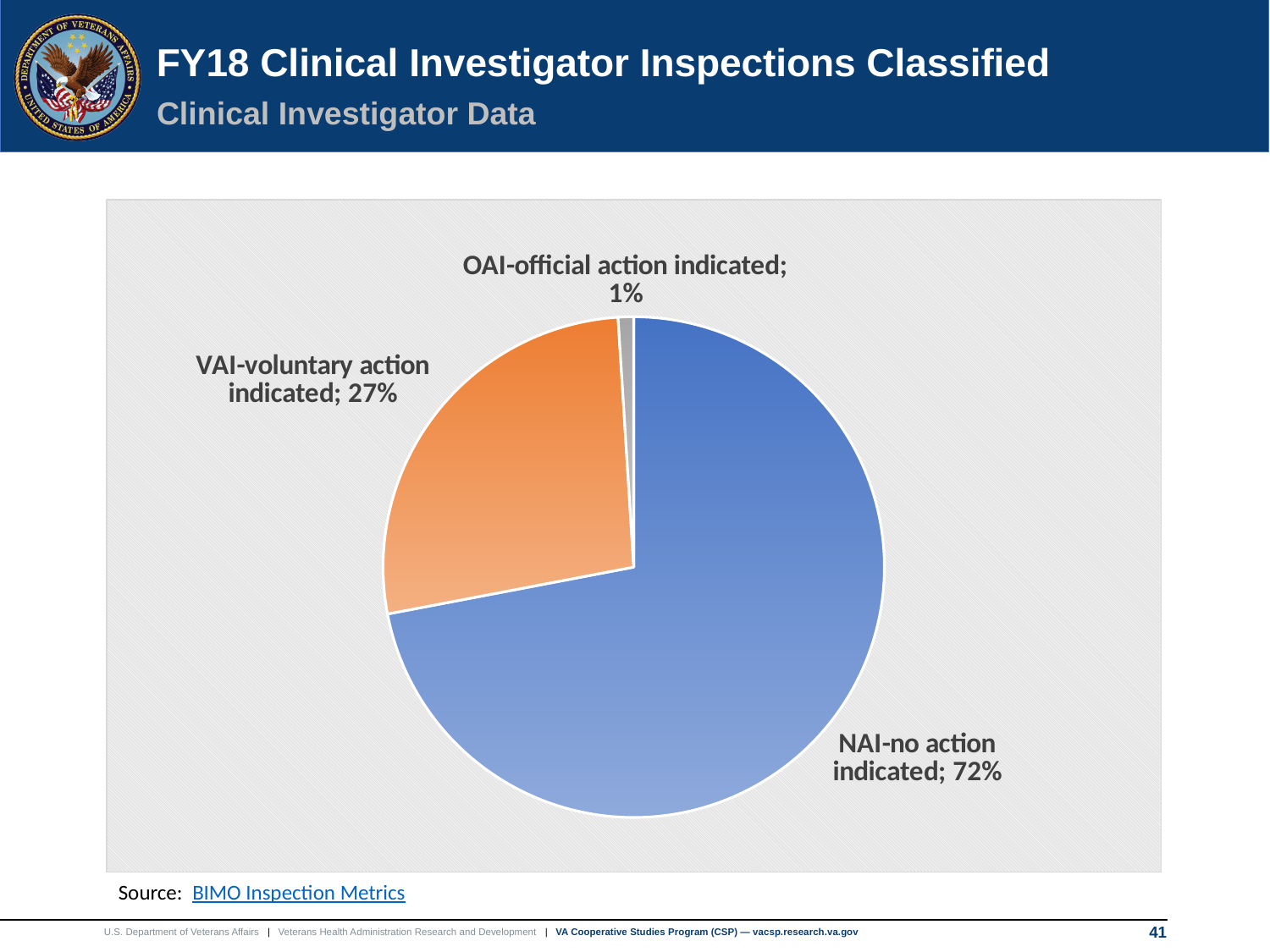

# FY18 Clinical Investigator Inspections Classified
Clinical Investigator Data

### Chart

| Category | Clinical Investigator Data |
|---|---|
| NAI-no action indicated | 0.72 |
| VAI-voluntary action indicated | 0.27 |
| OAI-official action indicated | 0.01 |
Source:  BIMO Inspection Metrics